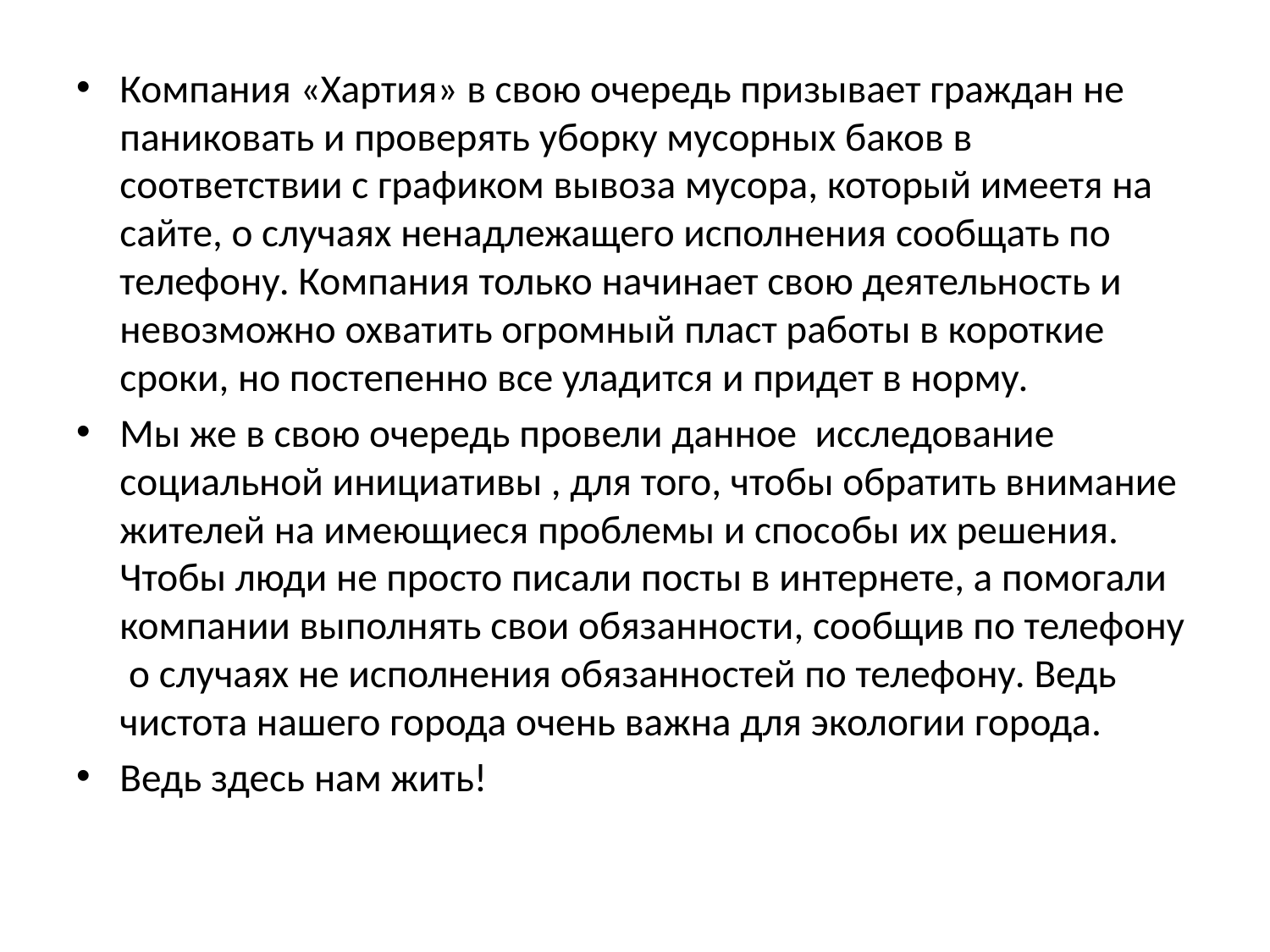

Компания «Хартия» в свою очередь призывает граждан не паниковать и проверять уборку мусорных баков в соответствии с графиком вывоза мусора, который имеетя на сайте, о случаях ненадлежащего исполнения сообщать по телефону. Компания только начинает свою деятельность и невозможно охватить огромный пласт работы в короткие сроки, но постепенно все уладится и придет в норму.
Мы же в свою очередь провели данное  исследование социальной инициативы , для того, чтобы обратить внимание жителей на имеющиеся проблемы и способы их решения. Чтобы люди не просто писали посты в интернете, а помогали компании выполнять свои обязанности, сообщив по телефону  о случаях не исполнения обязанностей по телефону. Ведь чистота нашего города очень важна для экологии города.
Ведь здесь нам жить!